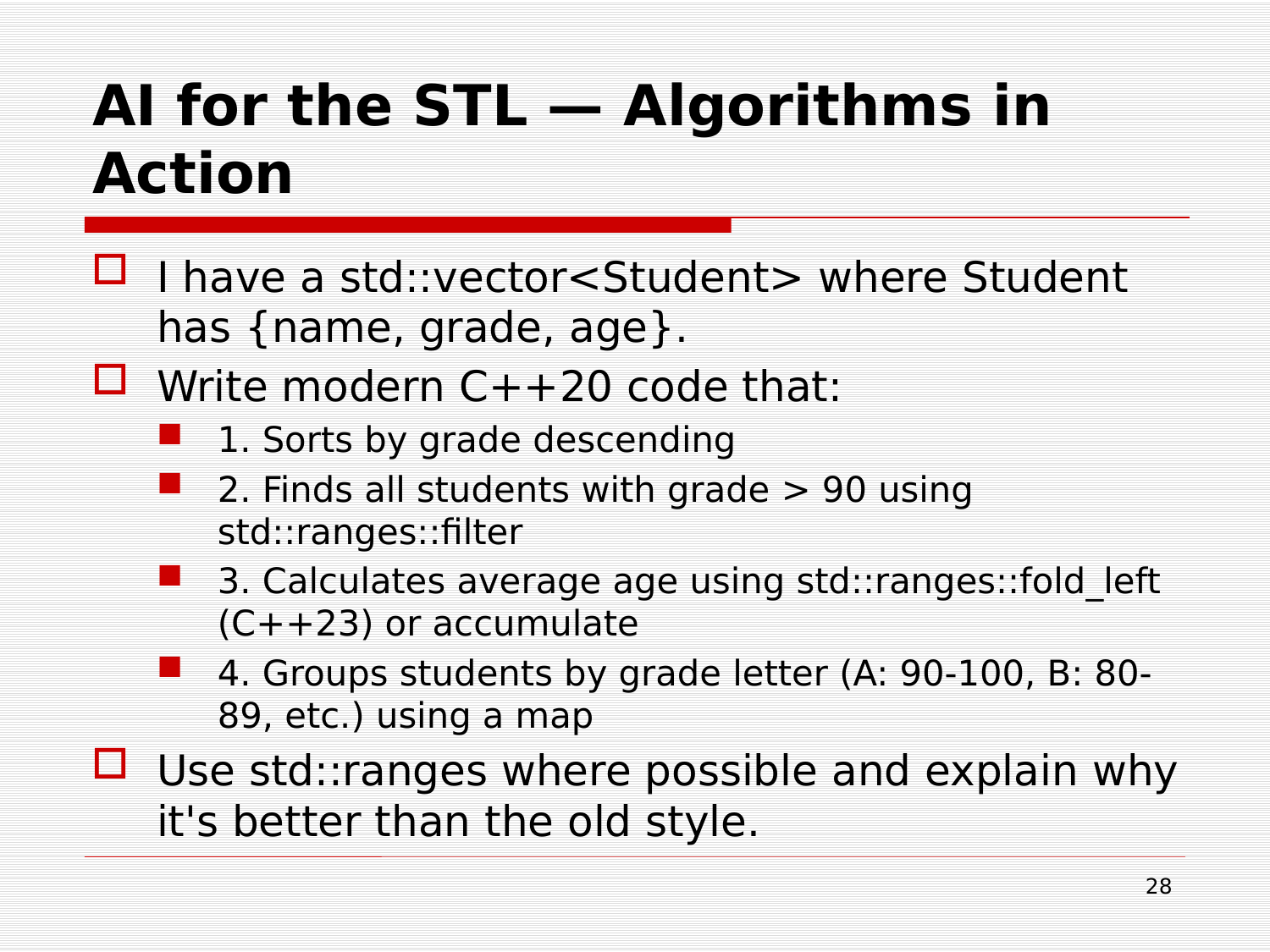

# AI for the STL — Algorithms in Action
I have a std::vector<Student> where Student has {name, grade, age}.
Write modern C++20 code that:
1. Sorts by grade descending
2. Finds all students with grade > 90 using std::ranges::filter
3. Calculates average age using std::ranges::fold_left (C++23) or accumulate
4. Groups students by grade letter (A: 90-100, B: 80-89, etc.) using a map
Use std::ranges where possible and explain why it's better than the old style.

28